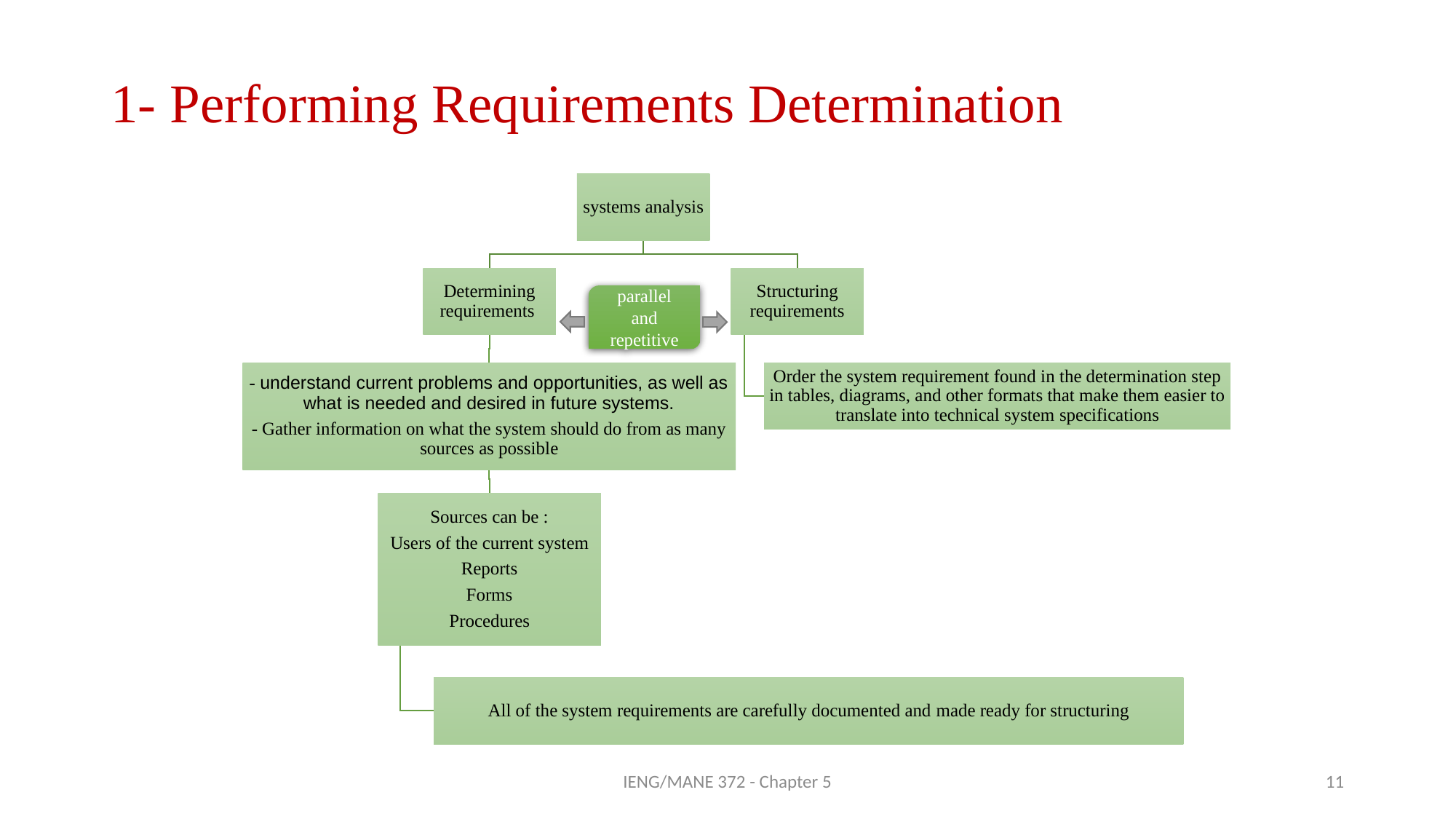

# 1- Performing Requirements Determination
systems analysis
Determining requirements
- understand current problems and opportunities, as well as what is needed and desired in future systems.
- Gather information on what the system should do from as many sources as possible
Sources can be :
Users of the current system
Reports
Forms
Procedures
All of the system requirements are carefully documented and made ready for structuring
Structuring requirements
Order the system requirement found in the determination step in tables, diagrams, and other formats that make them easier to translate into technical system specifications
parallel and repetitive

IENG/MANE 372 - Chapter 5
11